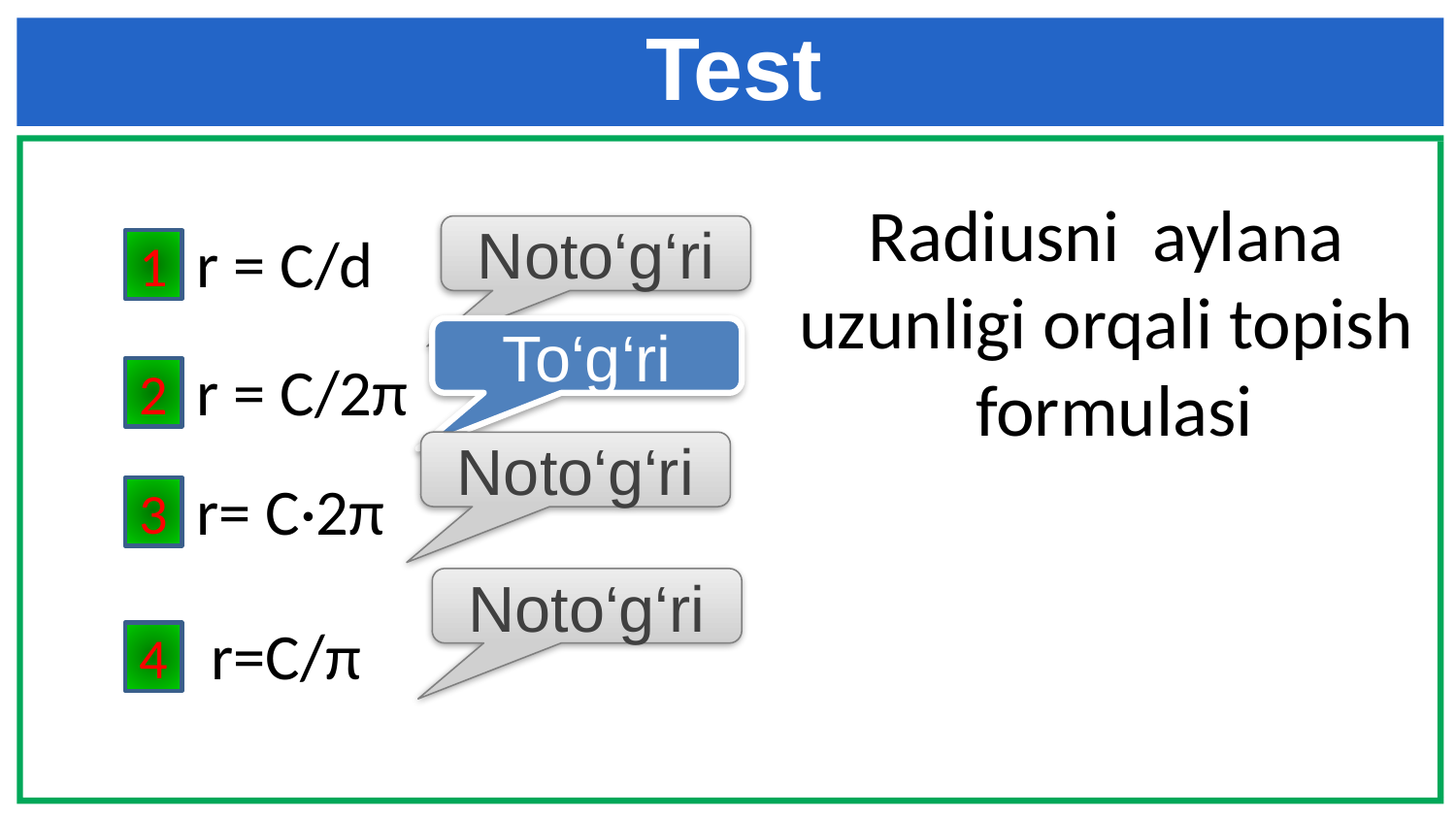

# Test

Radiusni  aylana  uzunligi orqali topish  formulasi
Noto‘g‘ri
r = C/d
1
To‘g‘ri
r = C/2π
2
Noto‘g‘ri
r= C·2π
3
Noto‘g‘ri
 r=C/π
4